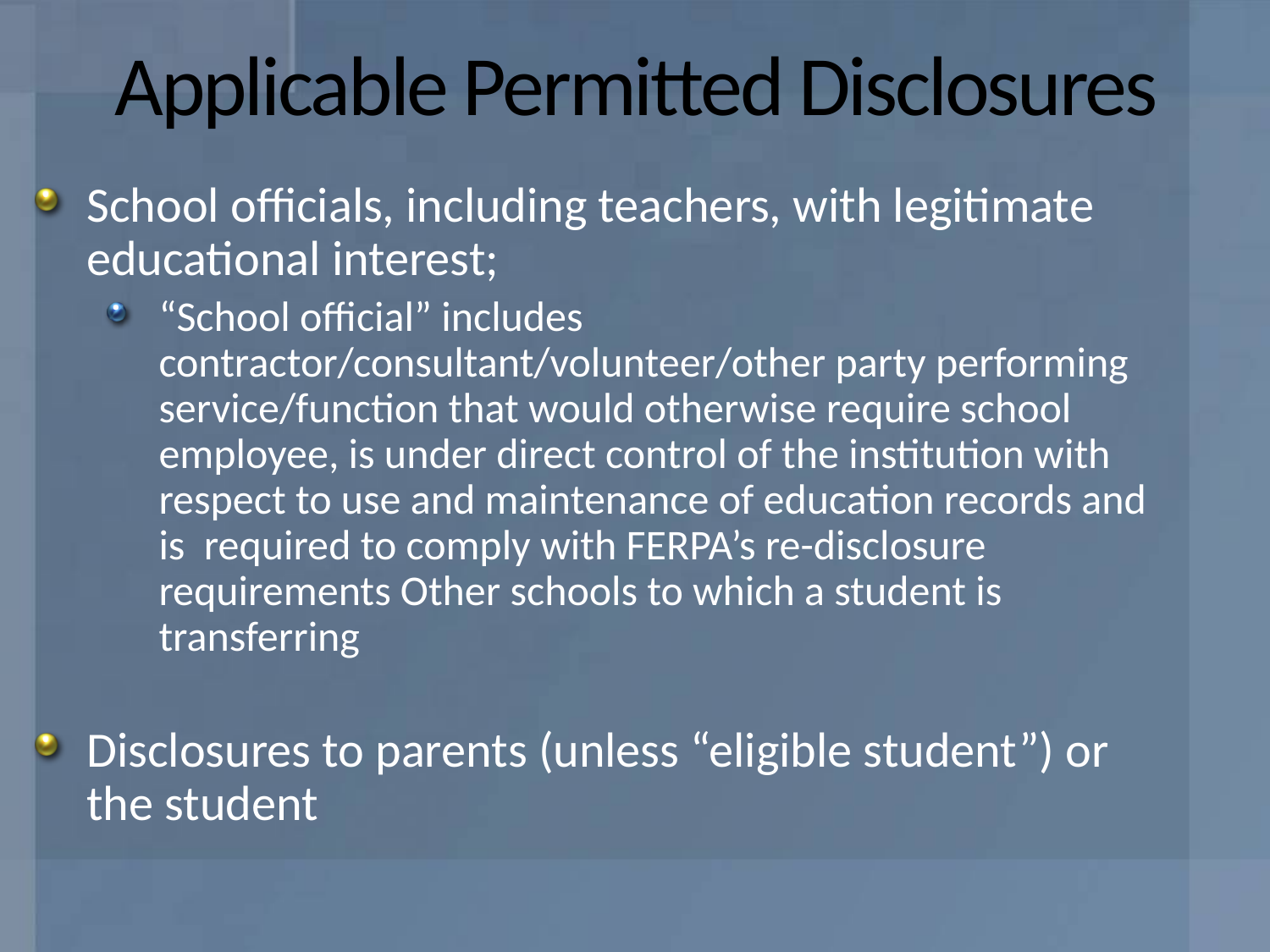

# Applicable Permitted Disclosures
School officials, including teachers, with legitimate educational interest;
“School official” includes contractor/consultant/volunteer/other party performing service/function that would otherwise require school employee, is under direct control of the institution with respect to use and maintenance of education records and is  required to comply with FERPA’s re-disclosure requirements Other schools to which a student is transferring

Disclosures to parents (unless “eligible student”) or the student